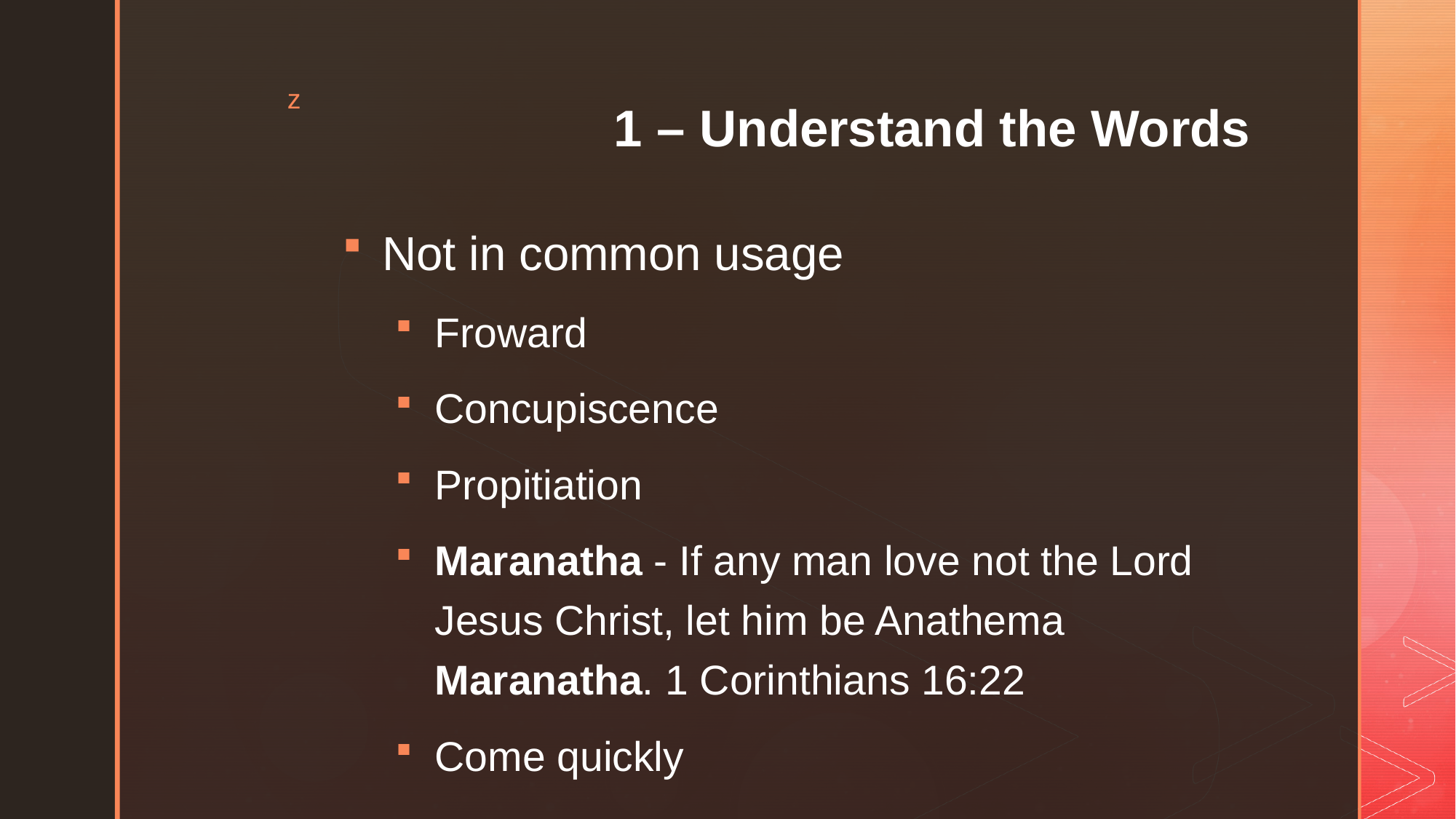

# 1 – Understand the Words
Not in common usage
Froward
Concupiscence
Propitiation
Maranatha - If any man love not the Lord Jesus Christ, let him be Anathema Maranatha. 1 Corinthians 16:22
Come quickly